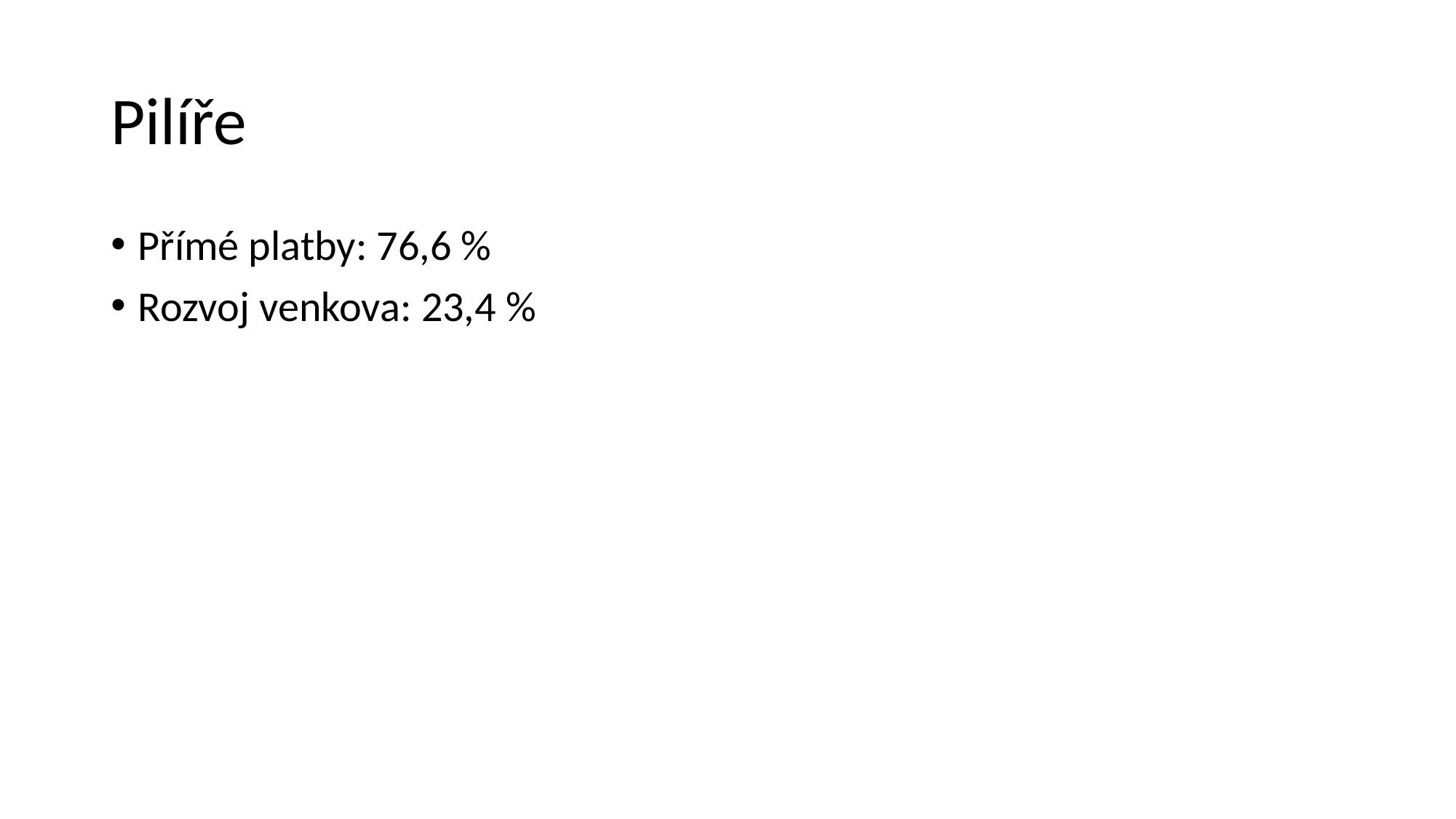

# Pilíře
Přímé platby: 76,6 %
Rozvoj venkova: 23,4 %